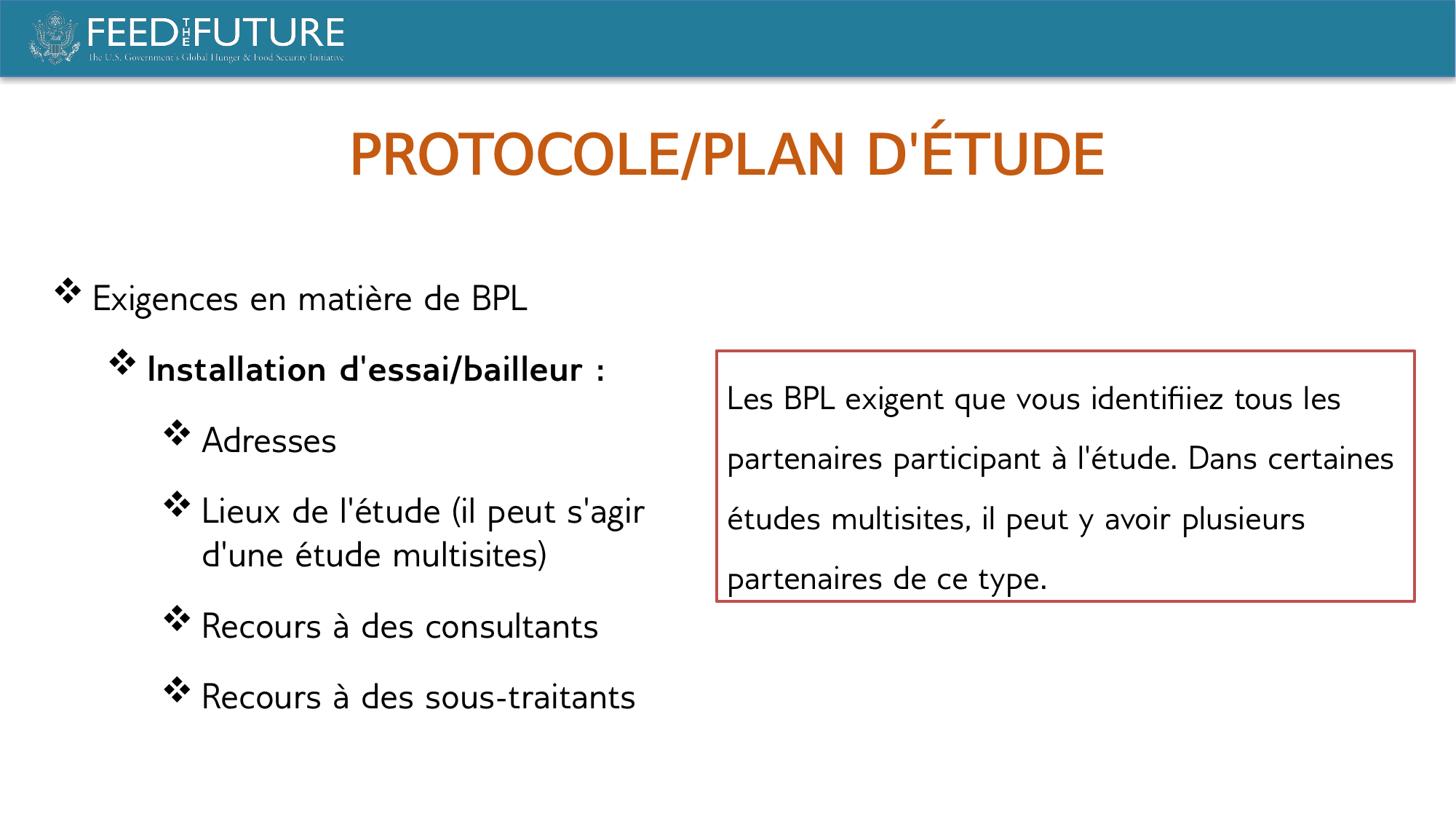

PROTOCOLE/PLAN D'ÉTUDE
Exigences en matière de BPL
Installation d'essai/bailleur :
Adresses
Lieux de l'étude (il peut s'agir d'une étude multisites)
Recours à des consultants
Recours à des sous-traitants
Les BPL exigent que vous identifiiez tous les partenaires participant à l'étude. Dans certaines études multisites, il peut y avoir plusieurs partenaires de ce type.